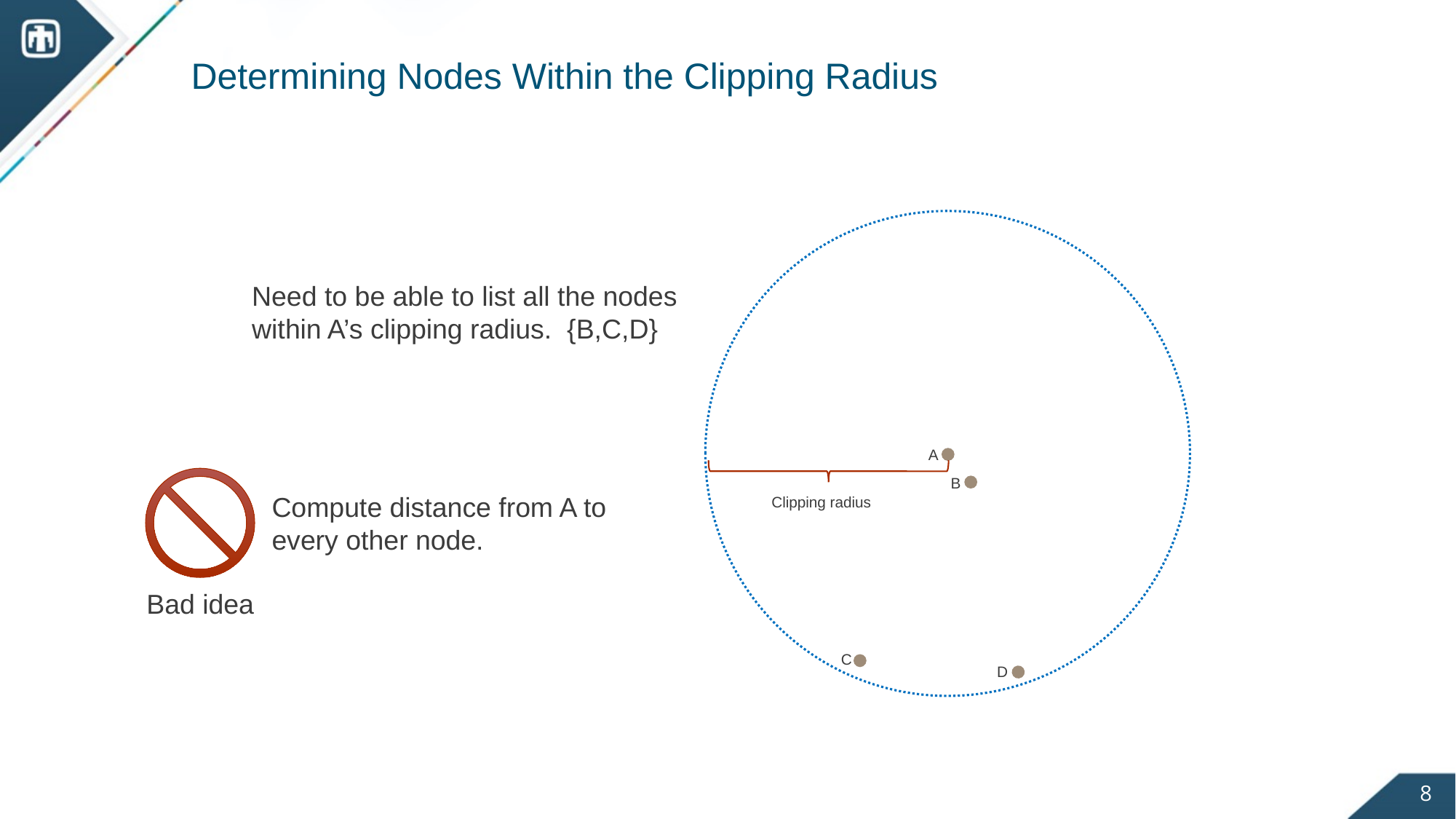

# Determining Nodes Within the Clipping Radius

Need to be able to list all the nodes
within A’s clipping radius.  {B,C,D}

A

B

Compute distance from A to
every other node.
Clipping radius
Bad idea
C

D

8